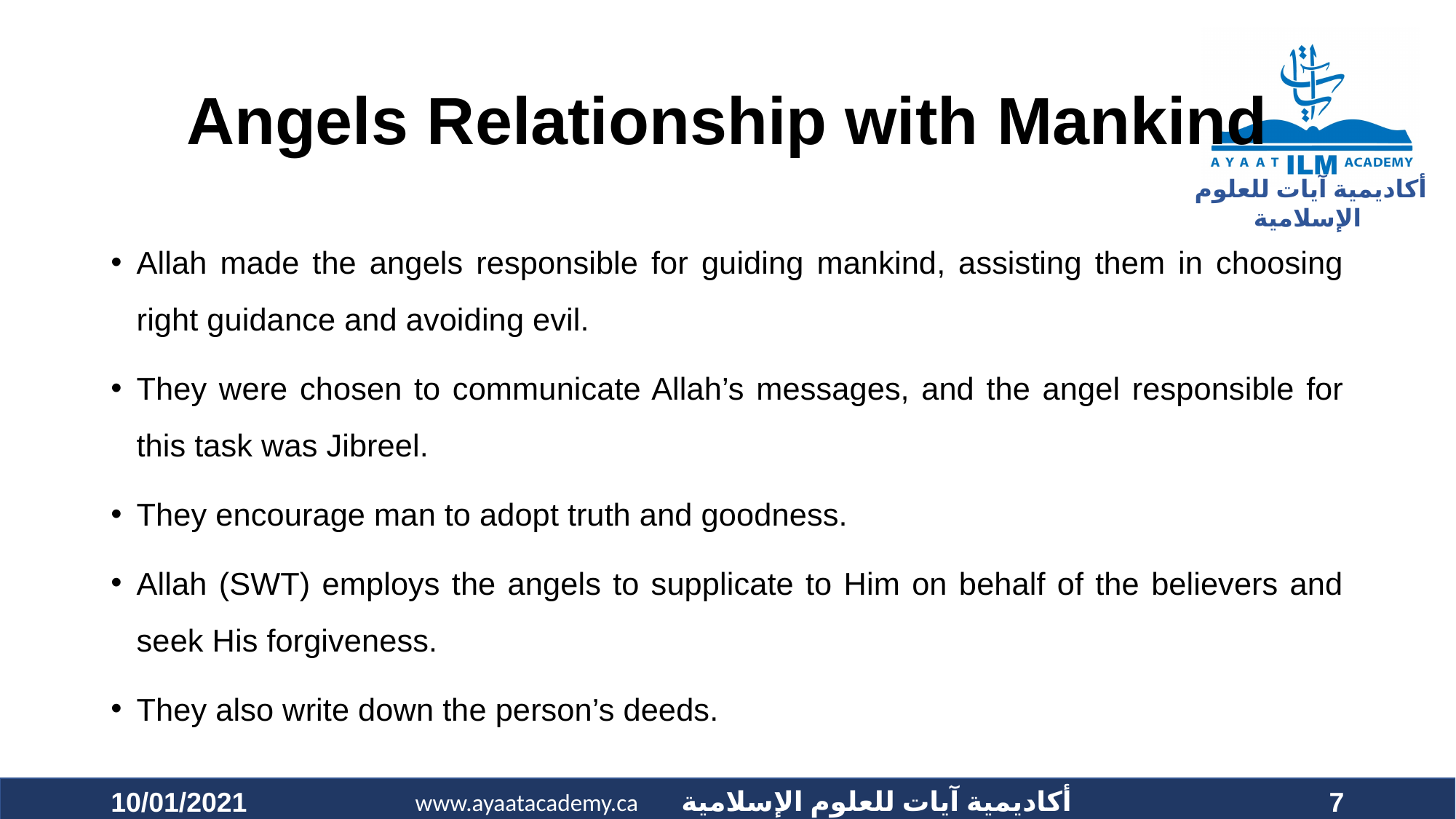

# Angels Relationship with Mankind
Allah made the angels responsible for guiding mankind, assisting them in choosing right guidance and avoiding evil.
They were chosen to communicate Allah’s messages, and the angel responsible for this task was Jibreel.
They encourage man to adopt truth and goodness.
Allah (SWT) employs the angels to supplicate to Him on behalf of the believers and seek His forgiveness.
They also write down the person’s deeds.
10/01/2021
7